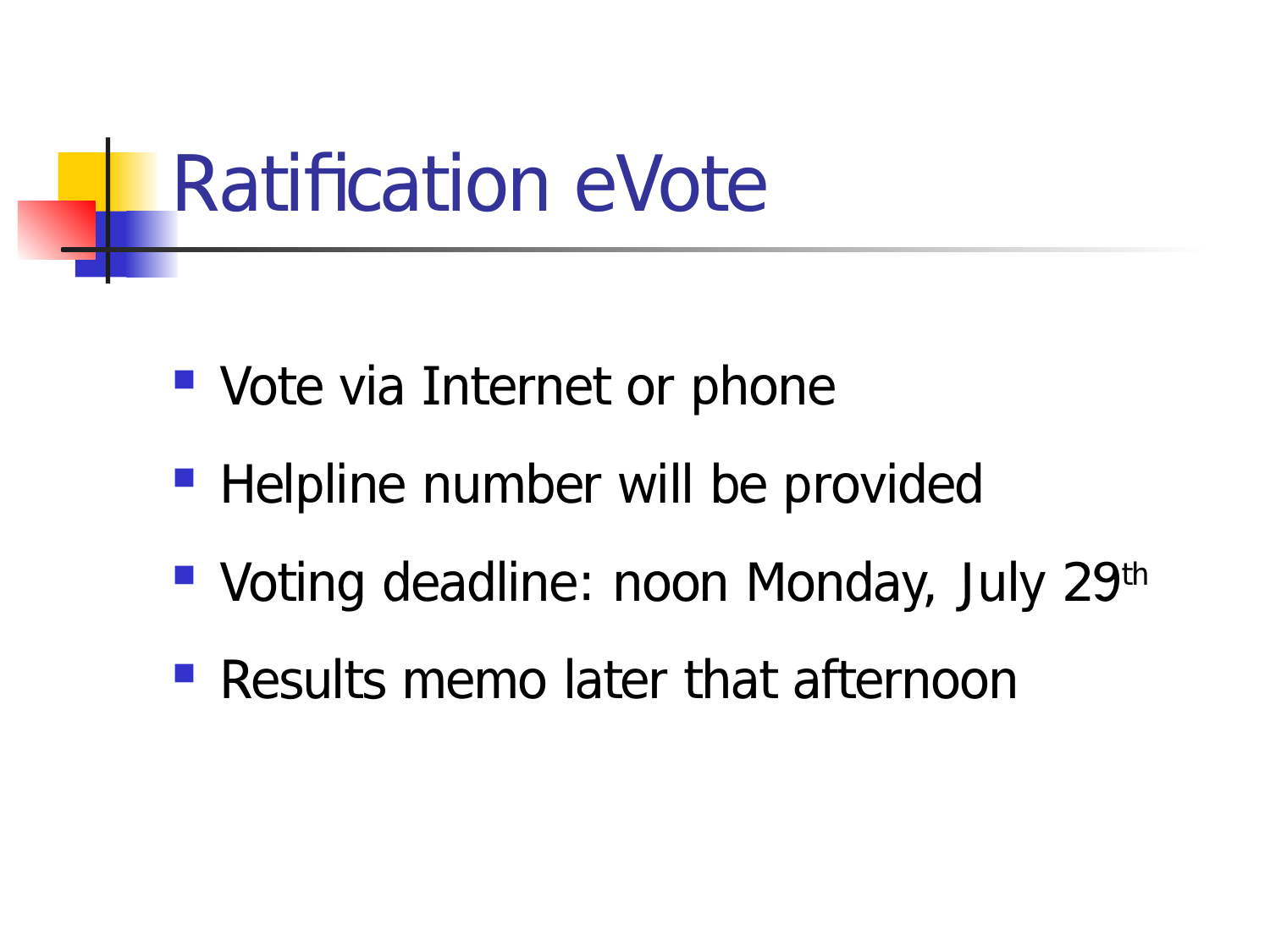

# Ratification eVote
Vote via Internet or phone
Helpline number will be provided
Voting deadline: noon Monday, July 29th
Results memo later that afternoon